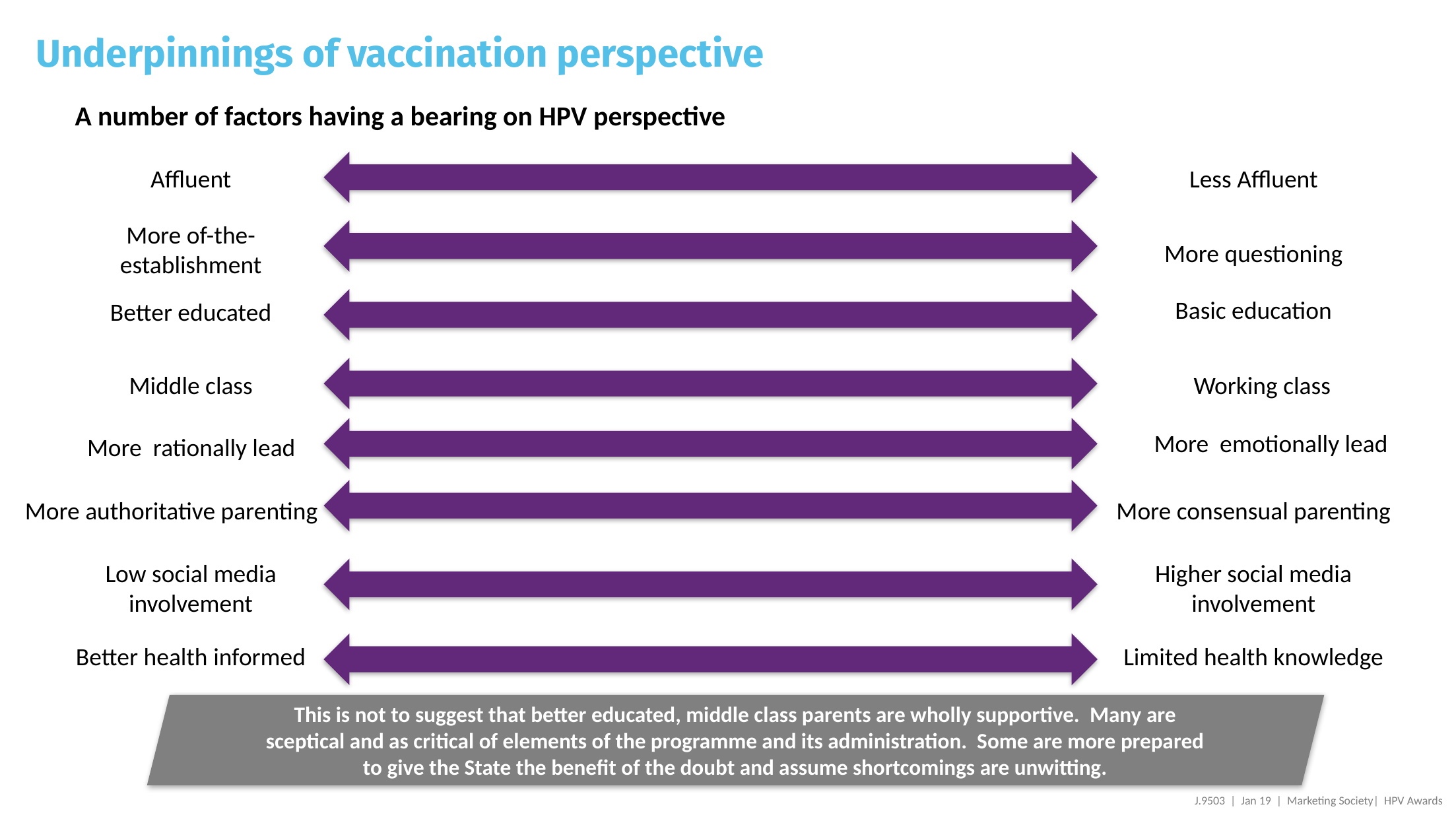

# Underpinnings of vaccination perspective
A number of factors having a bearing on HPV perspective

Affluent
Less Affluent
More of-the-establishment

More questioning
Basic education

Better educated

Middle class
Working class

More  emotionally lead
More  rationally lead

More authoritative parenting
More consensual parenting
Low social media involvement
Higher social media involvement

Better health informed
Limited health knowledge
This is not to suggest that better educated, middle class parents are wholly supportive.  Many are sceptical and as critical of elements of the programme and its administration.  Some are more prepared to give the State the benefit of the doubt and assume shortcomings are unwitting.